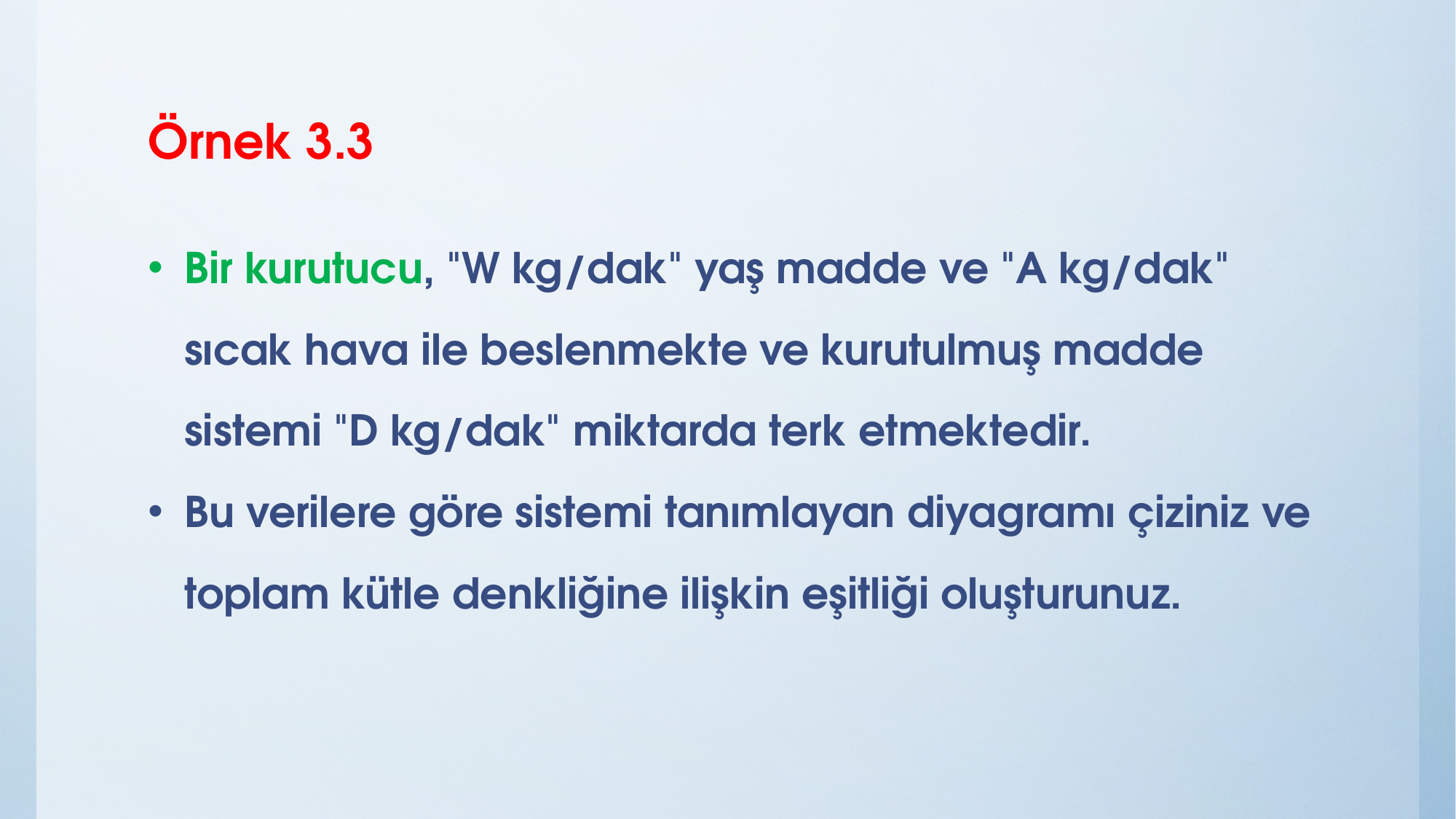

# Örnek 3.3
Bir kurutucu, "W kg/dak" yaş madde ve "A kg/dak" sıcak hava ile beslenmekte ve kurutulmuş madde sistemi "D kg/dak" miktarda terk etmektedir.
Bu verilere göre sistemi tanımlayan diyagramı çiziniz ve toplam kütle denkliğine ilişkin eşitliği oluşturunuz.